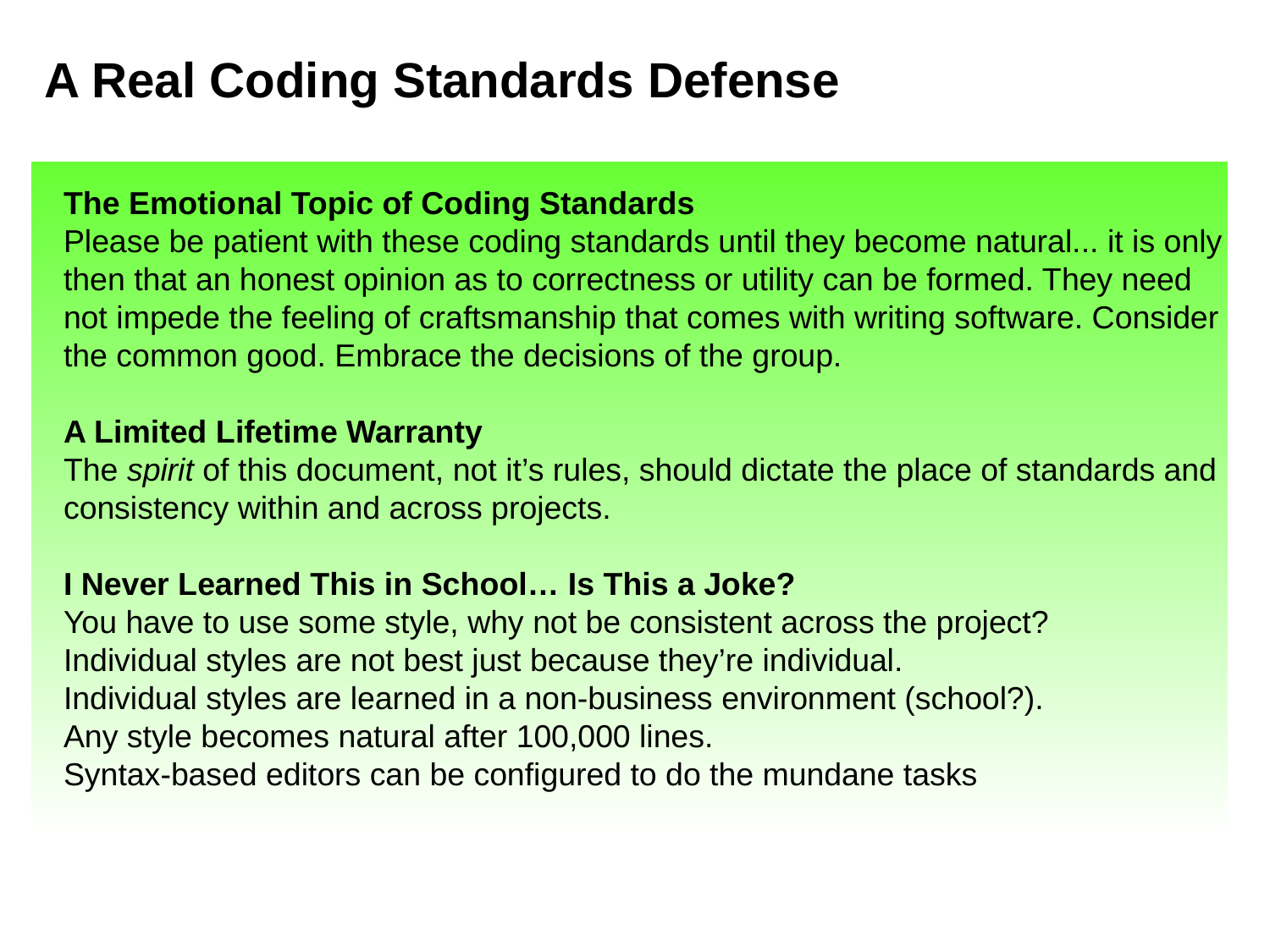

A Real Coding Standards Defense
The Emotional Topic of Coding Standards
Please be patient with these coding standards until they become natural... it is only then that an honest opinion as to correctness or utility can be formed. They need not impede the feeling of craftsmanship that comes with writing software. Consider the common good. Embrace the decisions of the group.

A Limited Lifetime Warranty
The spirit of this document, not it’s rules, should dictate the place of standards and consistency within and across projects.

I Never Learned This in School… Is This a Joke?
You have to use some style, why not be consistent across the project?
Individual styles are not best just because they’re individual.
Individual styles are learned in a non-business environment (school?).
Any style becomes natural after 100,000 lines.
Syntax-based editors can be configured to do the mundane tasks